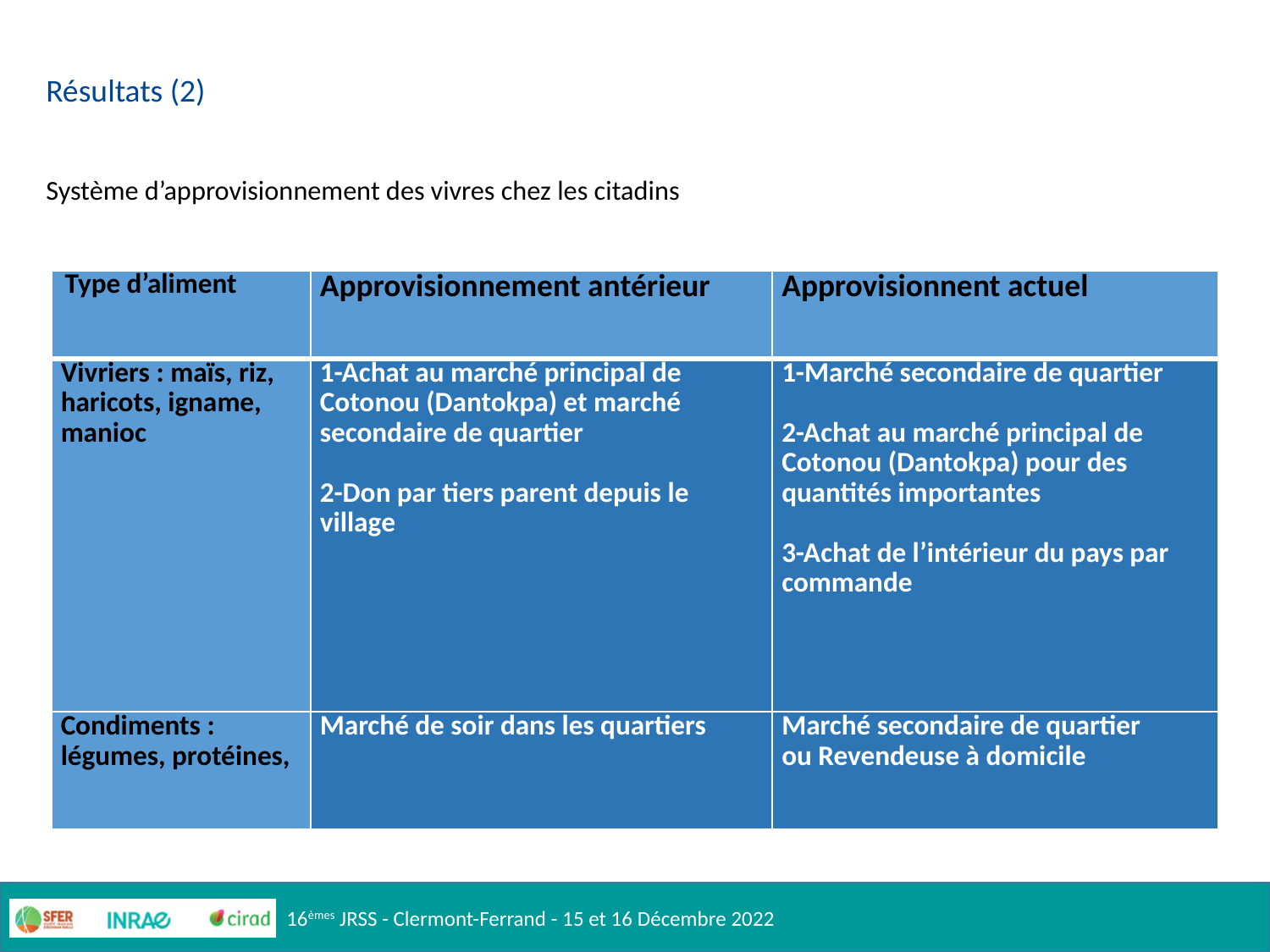

# Résultats (2) Système d’approvisionnement des vivres chez les citadins
| Type d’aliment | Approvisionnement antérieur | Approvisionnent actuel |
| --- | --- | --- |
| Vivriers : maïs, riz, haricots, igname, manioc | 1-Achat au marché principal de Cotonou (Dantokpa) et marché secondaire de quartier   2-Don par tiers parent depuis le village | 1-Marché secondaire de quartier   2-Achat au marché principal de Cotonou (Dantokpa) pour des quantités importantes   3-Achat de l’intérieur du pays par commande |
| Condiments : légumes, protéines, | Marché de soir dans les quartiers | Marché secondaire de quartier ou Revendeuse à domicile |